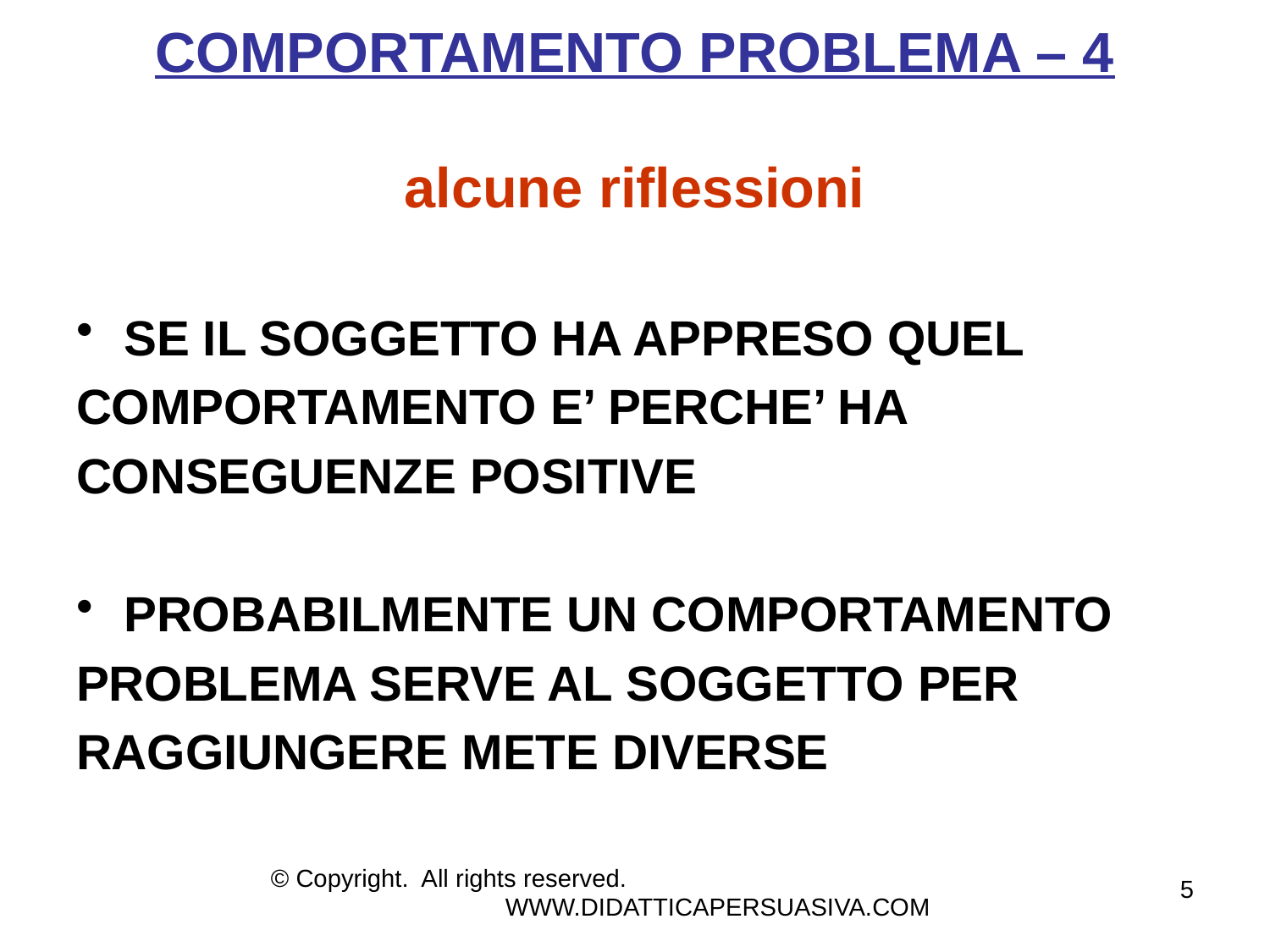

# COMPORTAMENTO PROBLEMA – 4 alcune riflessioni

SE IL SOGGETTO HA APPRESO QUEL
COMPORTAMENTO E’ PERCHE’ HA
CONSEGUENZE POSITIVE

PROBABILMENTE UN COMPORTAMENTO
PROBLEMA SERVE AL SOGGETTO PER
RAGGIUNGERE METE DIVERSE

© Copyright.  All rights reserved.                                                                              WWW.DIDATTICAPERSUASIVA.COM

5